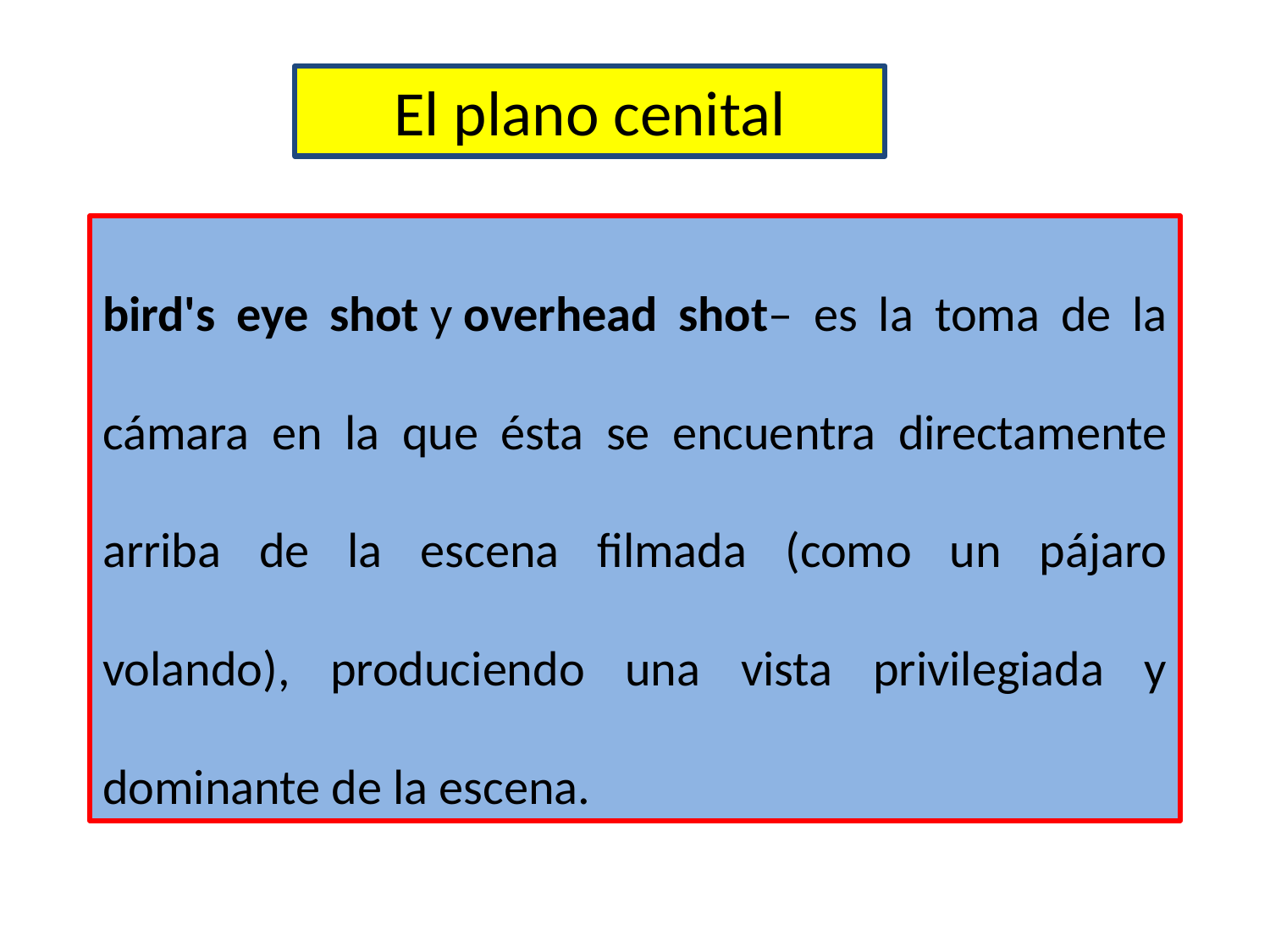

El plano cenital
bird's eye shot y overhead shot– es la toma de la cámara en la que ésta se encuentra directamente arriba de la escena filmada (como un pájaro volando), produciendo una vista privilegiada y dominante de la escena.